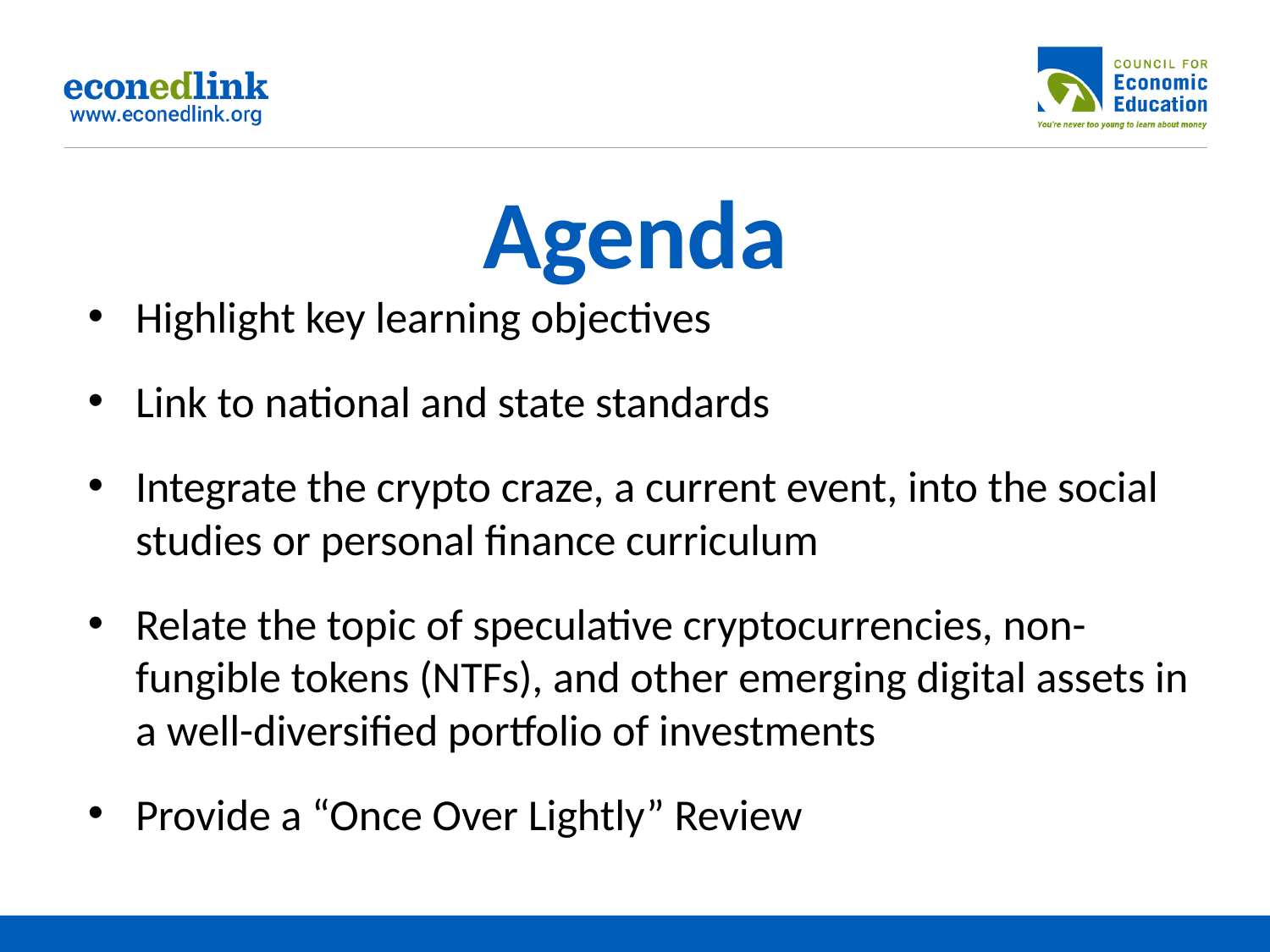

# Agenda
Highlight key learning objectives
Link to national and state standards
Integrate the crypto craze, a current event, into the social studies or personal finance curriculum
Relate the topic of speculative cryptocurrencies, non-fungible tokens (NTFs), and other emerging digital assets in a well-diversified portfolio of investments
Provide a “Once Over Lightly” Review